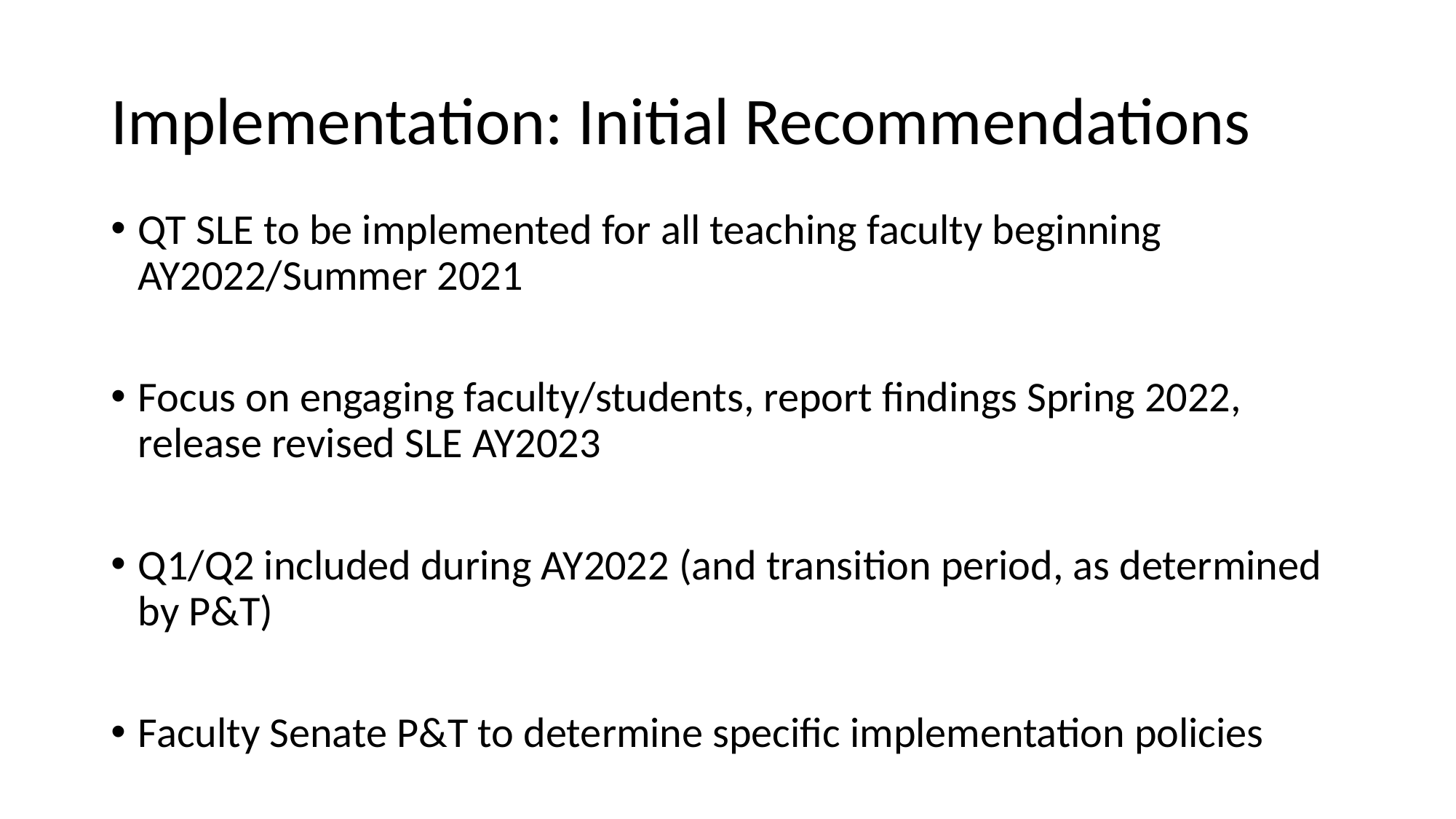

# Implementation: Initial Recommendations
QT SLE to be implemented for all teaching faculty beginning AY2022/Summer 2021

Focus on engaging faculty/students, report findings Spring 2022, release revised SLE AY2023

Q1/Q2 included during AY2022 (and transition period, as determined by P&T)

Faculty Senate P&T to determine specific implementation policies